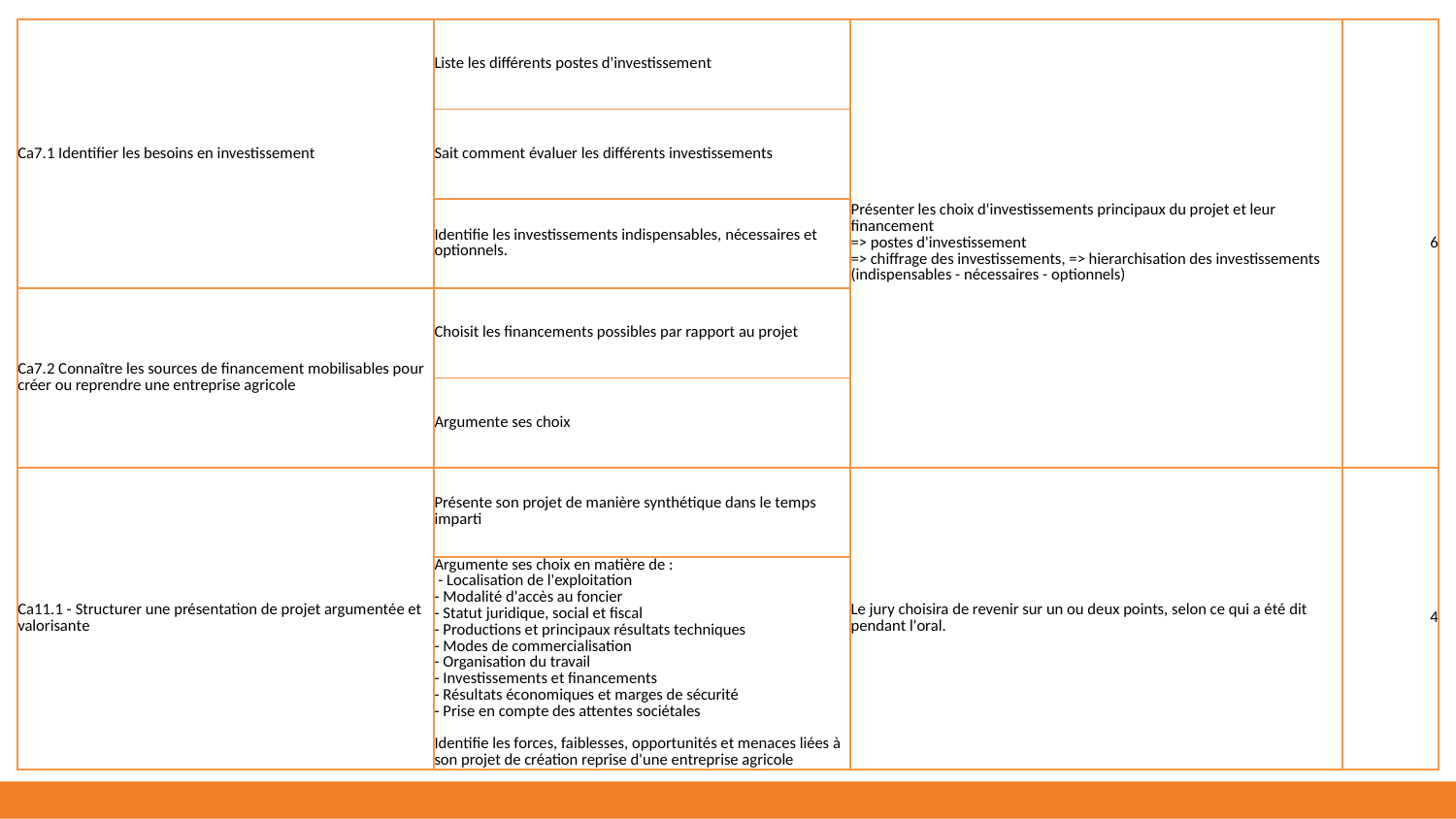

| Ca7.1 Identifier les besoins en investissement | Liste les différents postes d'investissement | Présenter les choix d'investissements principaux du projet et leur financement => postes d'investissement => chiffrage des investissements, => hierarchisation des investissements (indispensables - nécessaires - optionnels) | 6 |
| --- | --- | --- | --- |
|  | Sait comment évaluer les différents investissements |  |  |
|  | Identifie les investissements indispensables, nécessaires et optionnels. |  |  |
| Ca7.2 Connaître les sources de financement mobilisables pour créer ou reprendre une entreprise agricole | Choisit les financements possibles par rapport au projet |  |  |
|  | Argumente ses choix |  |  |
| Ca11.1 - Structurer une présentation de projet argumentée et valorisante | Présente son projet de manière synthétique dans le temps imparti | Le jury choisira de revenir sur un ou deux points, selon ce qui a été dit pendant l'oral. | 4 |
|  | Argumente ses choix en matière de : - Localisation de l'exploitation - Modalité d'accès au foncier - Statut juridique, social et fiscal - Productions et principaux résultats techniques - Modes de commercialisation - Organisation du travail - Investissements et financements - Résultats économiques et marges de sécurité - Prise en compte des attentes sociétales Identifie les forces, faiblesses, opportunités et menaces liées à son projet de création reprise d'une entreprise agricole |  |  |